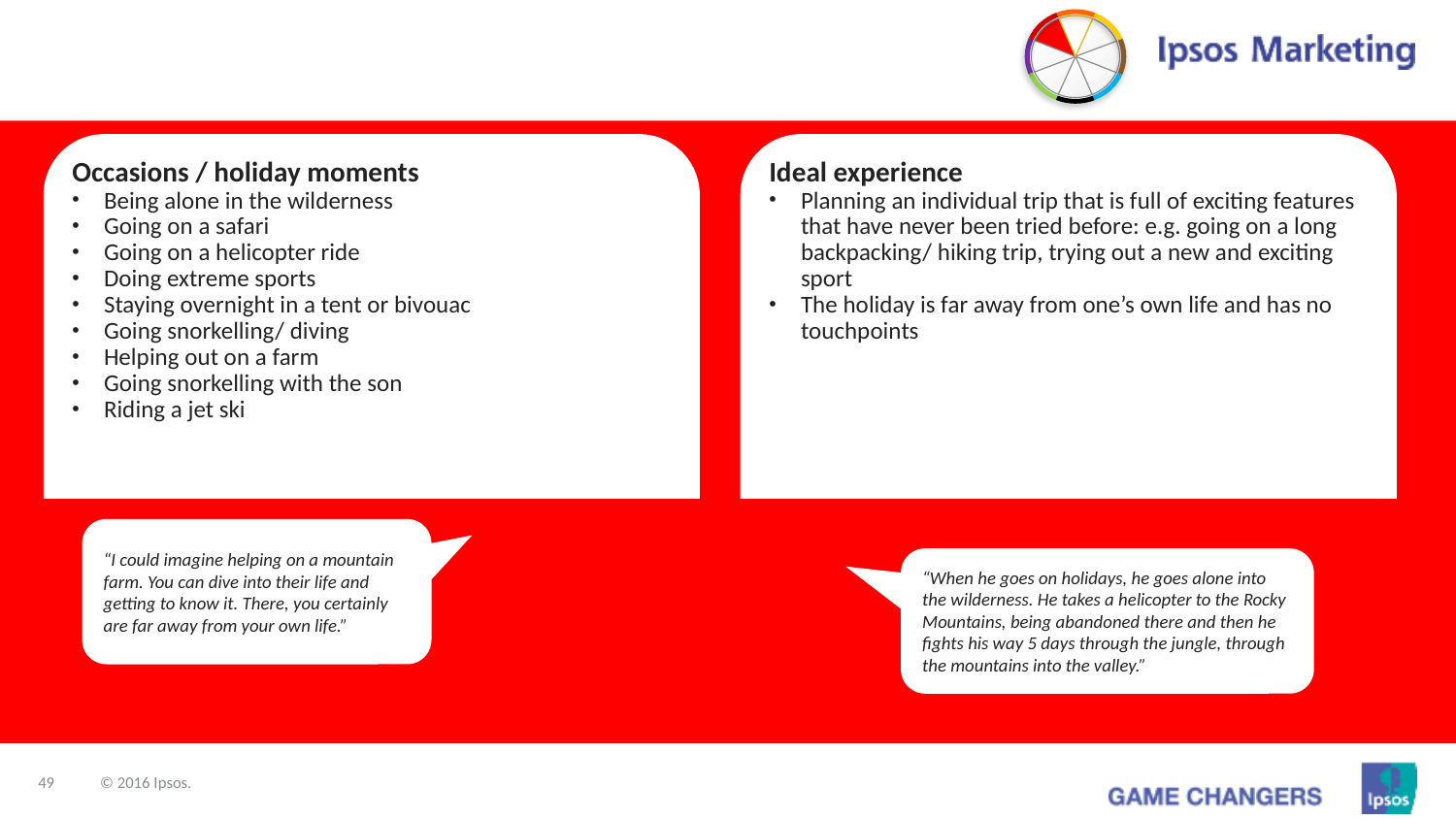

Occasions / holiday moments
Being alone in the wilderness
Going on a safari
Going on a helicopter ride
Doing extreme sports
Staying overnight in a tent or bivouac
Going snorkelling/ diving
Helping out on a farm
Going snorkelling with the son
Riding a jet ski
Ideal experience
Planning an individual trip that is full of exciting features that have never been tried before: e.g. going on a long backpacking/ hiking trip, trying out a new and exciting sport
The holiday is far away from one’s own life and has no touchpoints

“I could imagine helping on a mountain farm. You can dive into their life and getting to know it. There, you certainly are far away from your own life.”
“When he goes on holidays, he goes alone into the wilderness. He takes a helicopter to the Rocky Mountains, being abandoned there and then he fights his way 5 days through the jungle, through the mountains into the valley.”